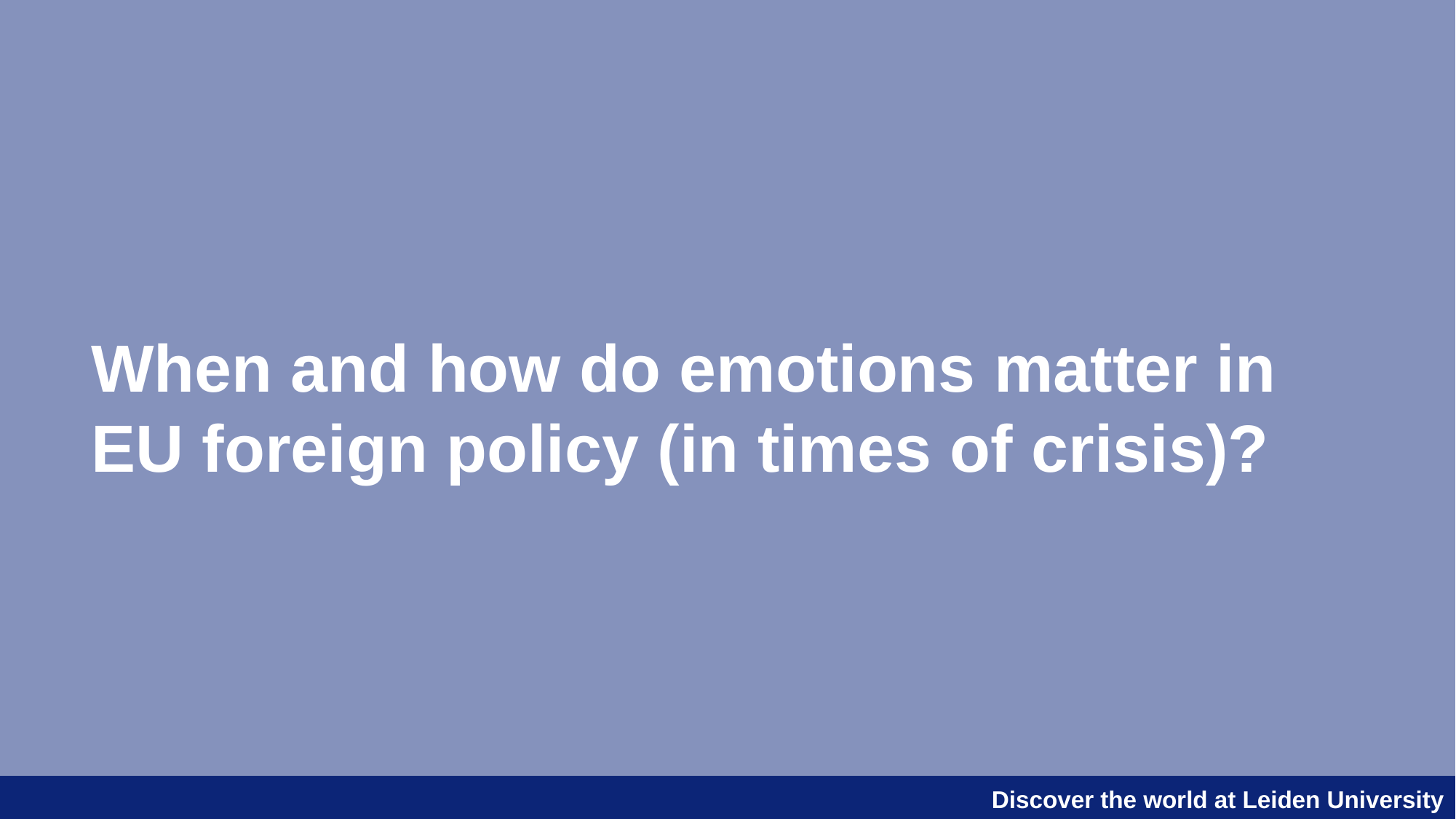

# When and how do emotions matter in EU foreign policy (in times of crisis)?